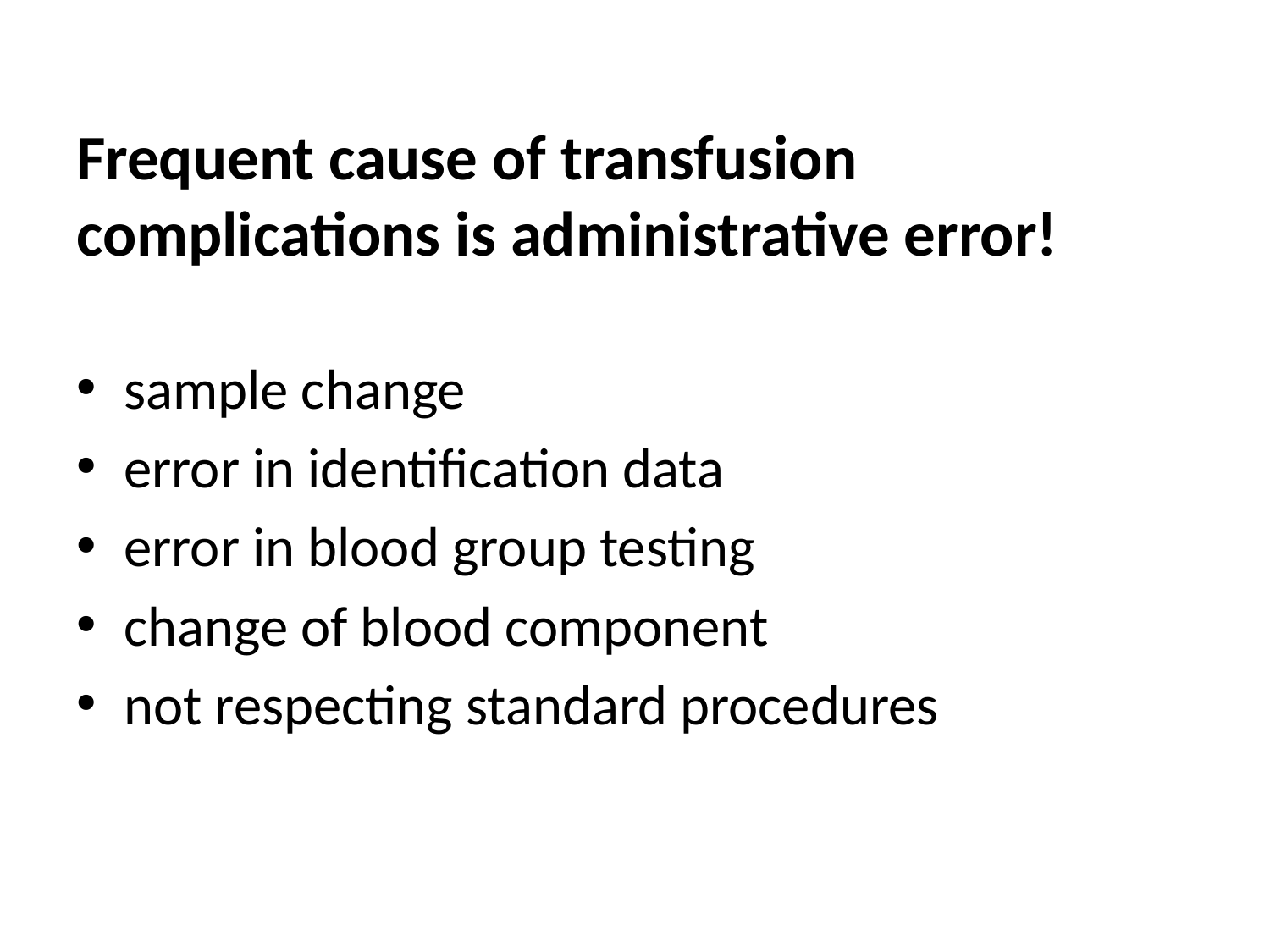

# Frequent cause of transfusion complications is administrative error!
sample change
error in identification data
error in blood group testing
change of blood component
not respecting standard procedures